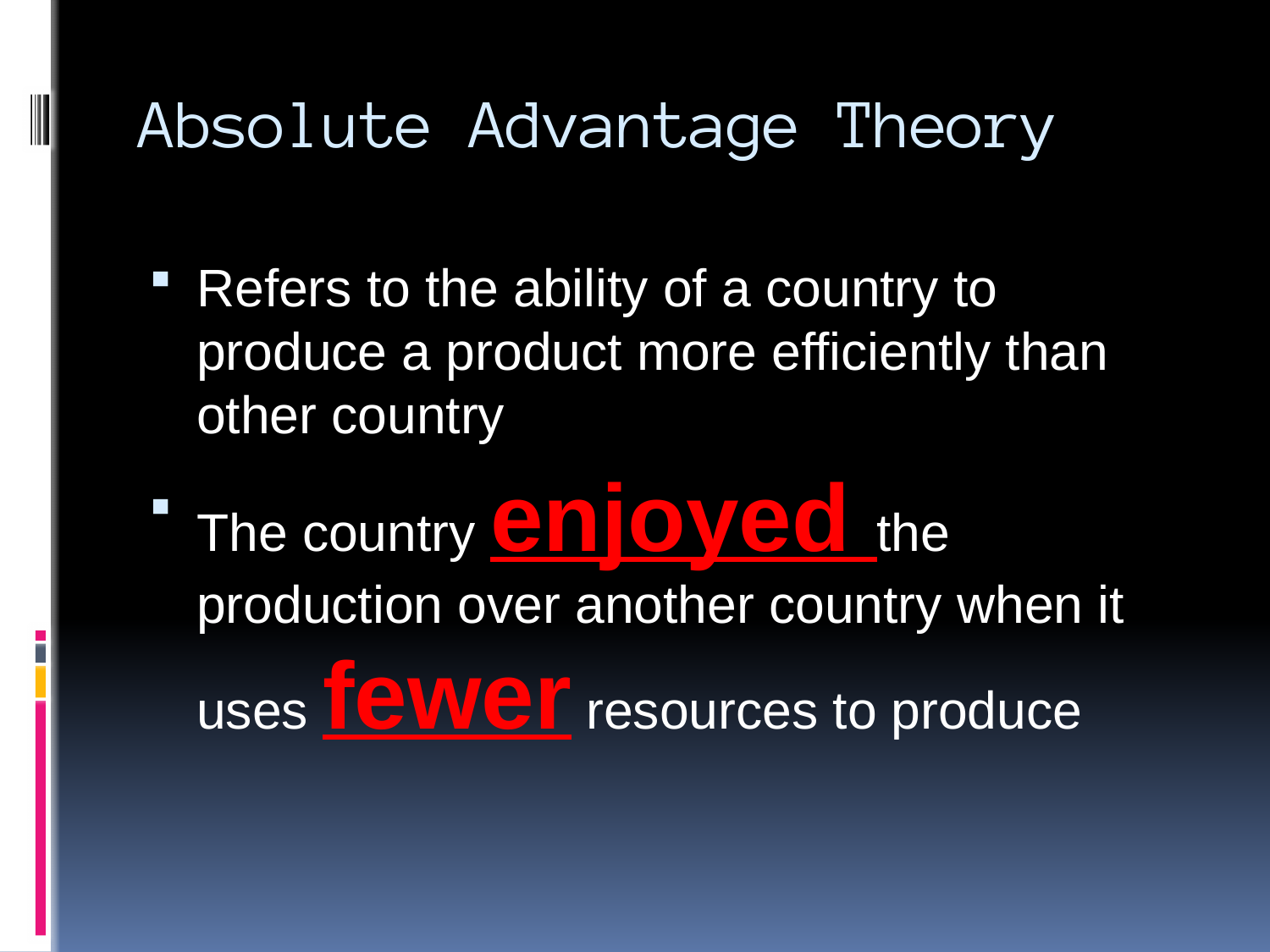

# Absolute Advantage Theory
Refers to the ability of a country to produce a product more efficiently than other country
The country enjoyed the production over another country when it uses fewer resources to produce